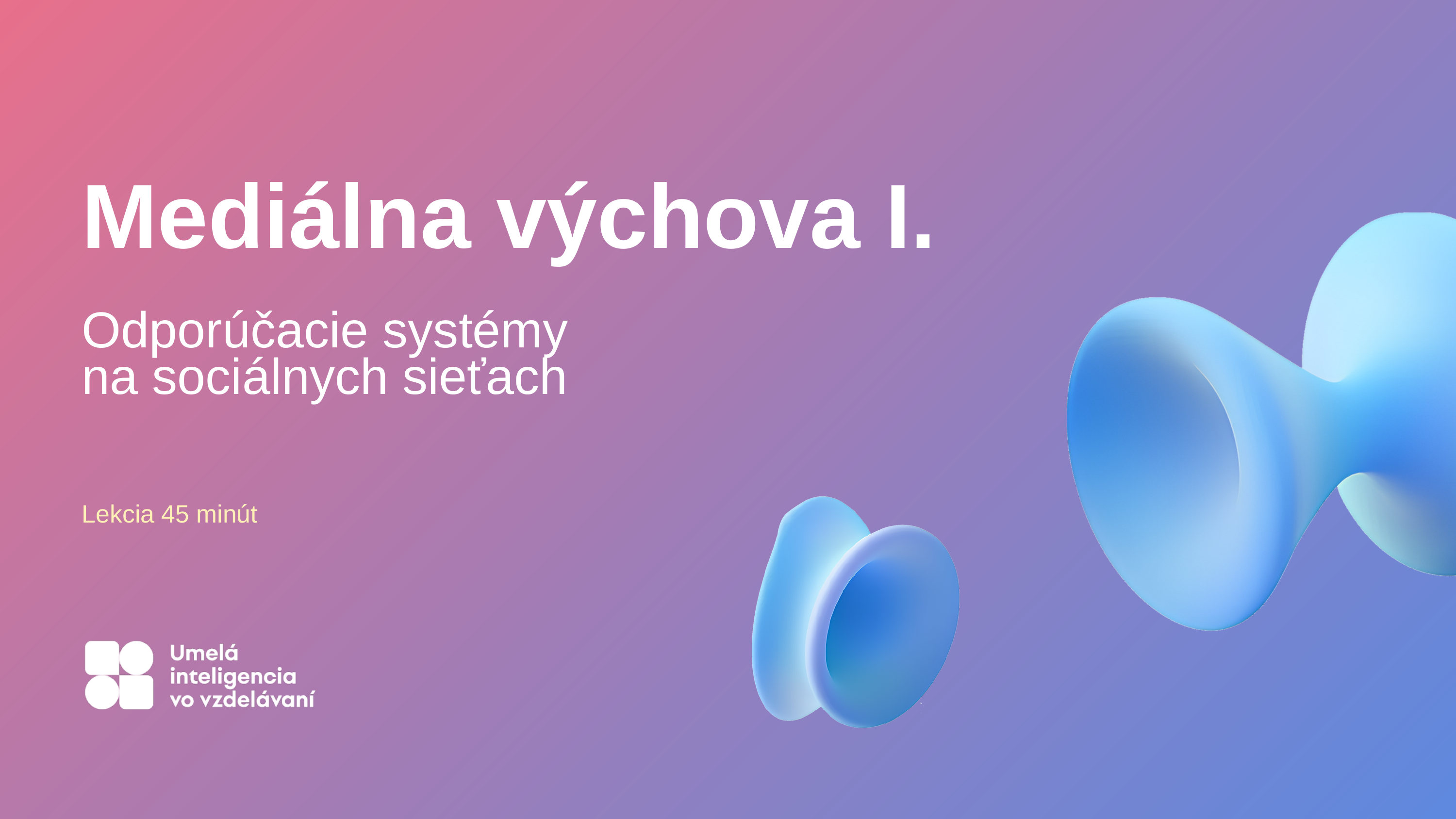

Mediálna výchova I.

Odporúčacie systémy
na sociálnych sieťach

Lekcia 45 minút